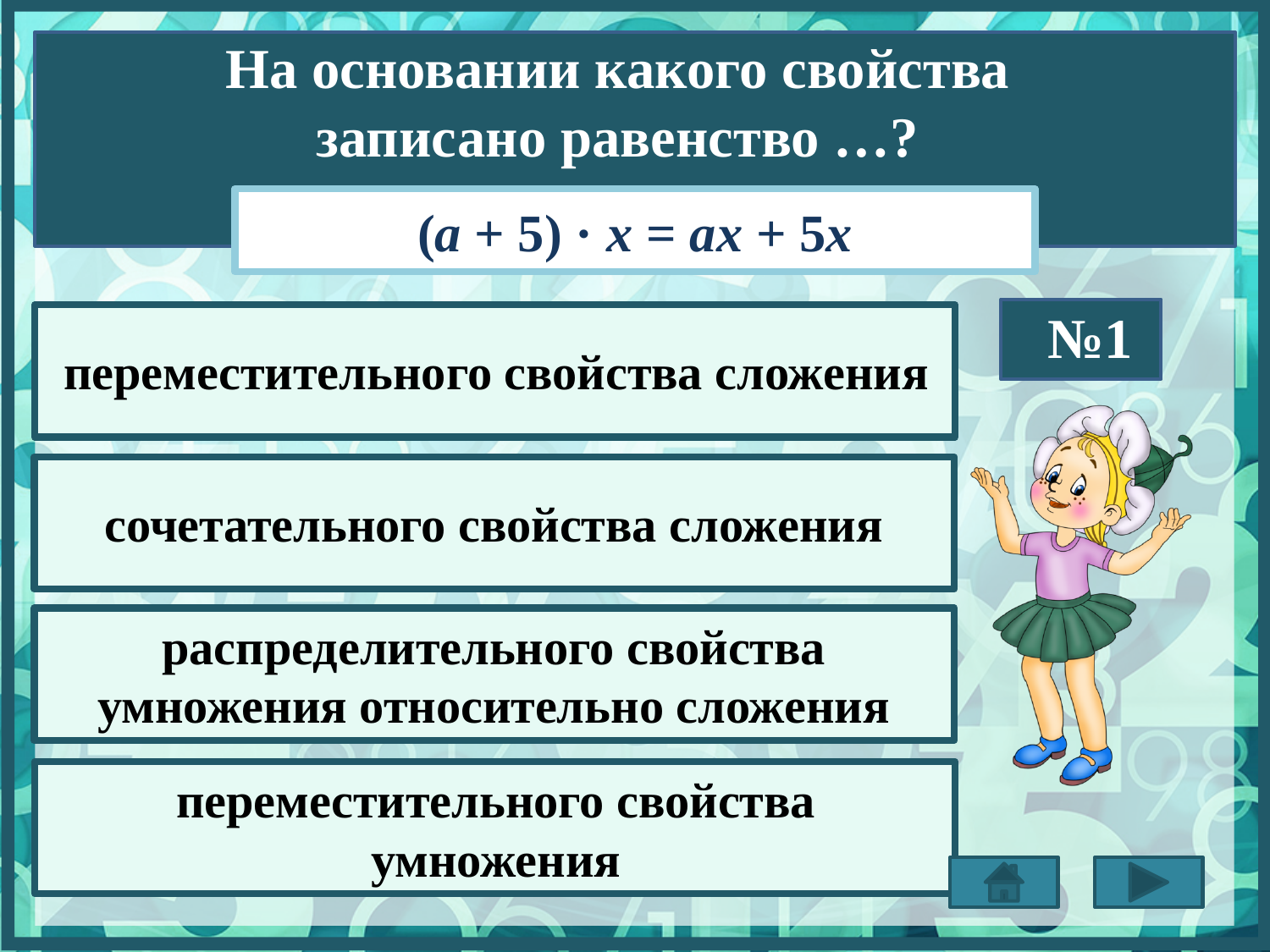

На основании какого свойства
записано равенство …?
(а + 5) · х = ах + 5х
№1
переместительного свойства сложения
сочетательного свойства сложения
распределительного свойства умножения относительно сложения
переместительного свойства умножения